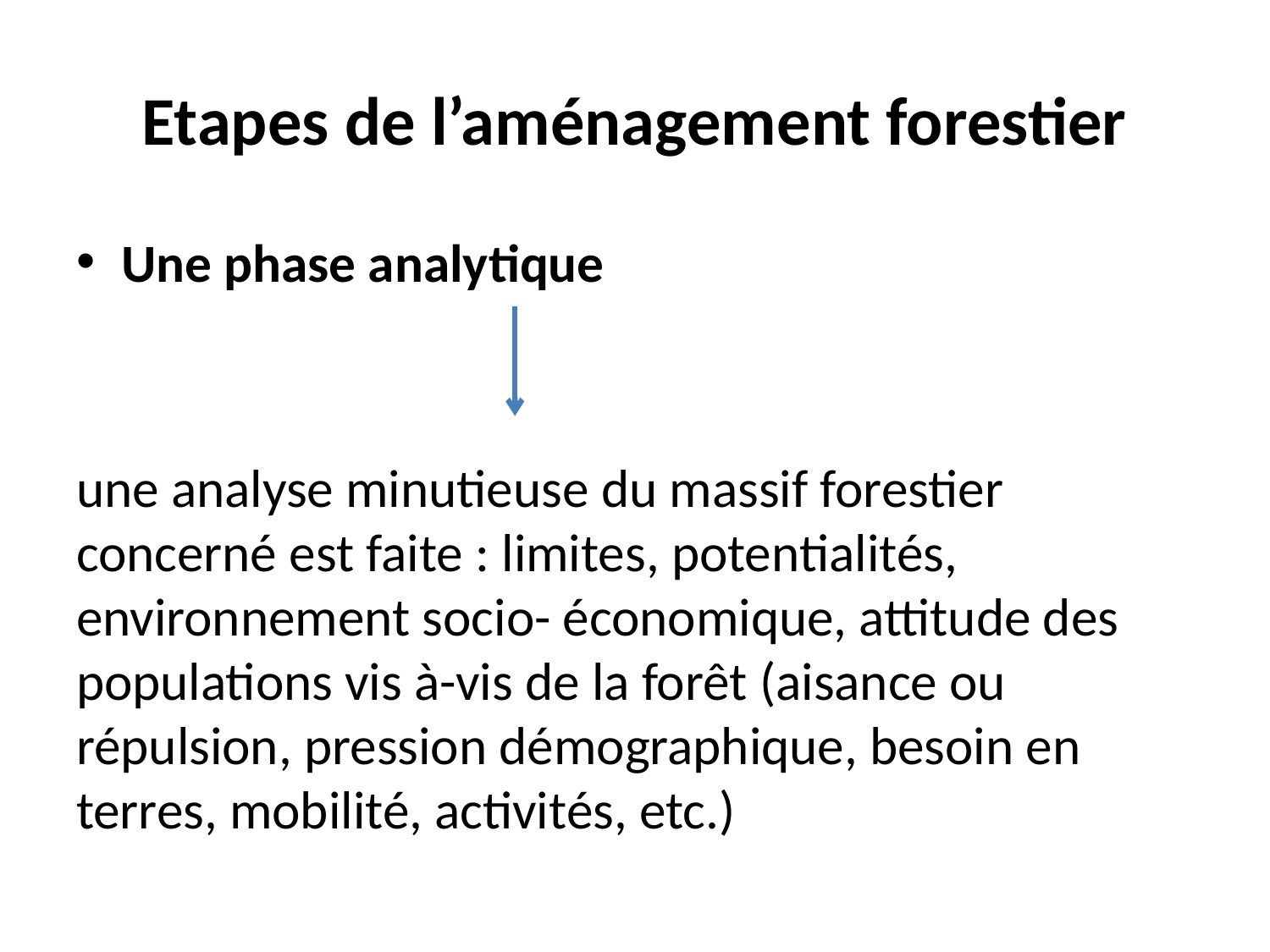

# Etapes de l’aménagement forestier
Une phase analytique

une analyse minutieuse du massif forestier concerné est faite : limites, potentialités, environnement socio- économique, attitude des populations vis à-vis de la forêt (aisance ou répulsion, pression démographique, besoin en terres, mobilité, activités, etc.)